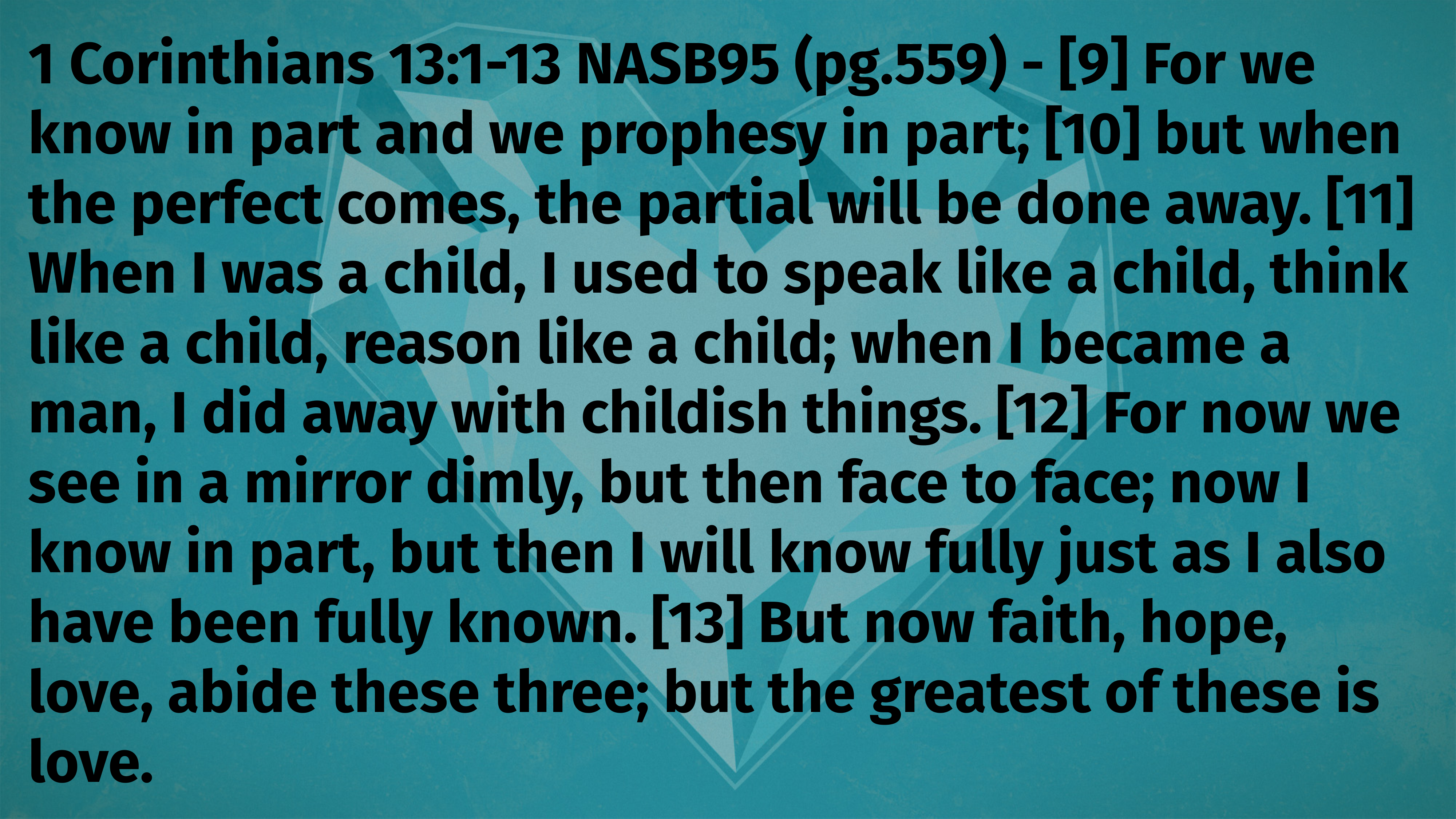

1 Corinthians 13:1-13 NASB95 (pg.559) - [9] For we know in part and we prophesy in part; [10] but when the perfect comes, the partial will be done away. [11] When I was a child, I used to speak like a child, think like a child, reason like a child; when I became a man, I did away with childish things. [12] For now we see in a mirror dimly, but then face to face; now I know in part, but then I will know fully just as I also have been fully known. [13] But now faith, hope, love, abide these three; but the greatest of these is love.